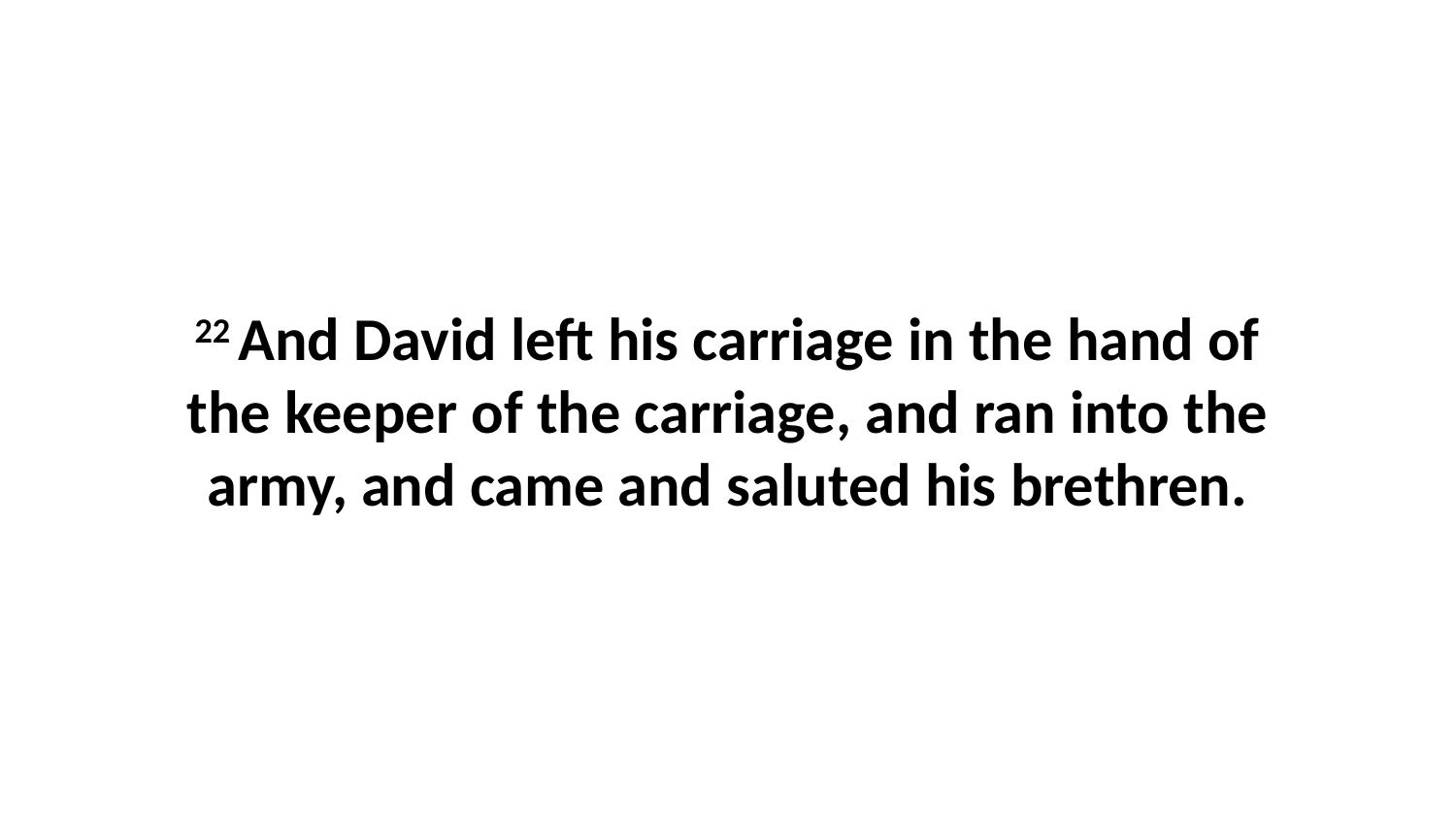

22 And David left his carriage in the hand of the keeper of the carriage, and ran into the army, and came and saluted his brethren.